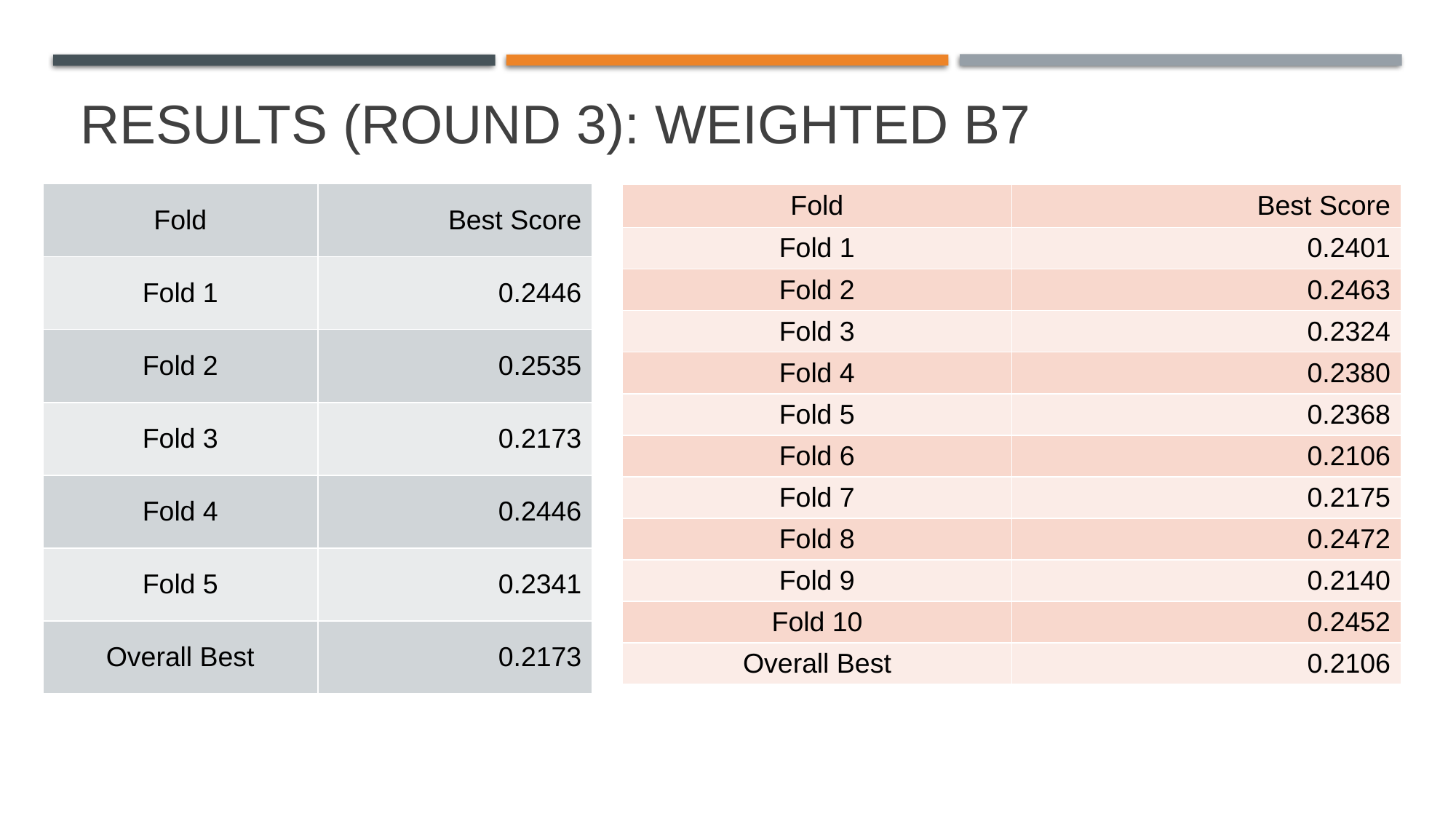

# Results (Round 3): weighted B7
| Fold | Best Score |
| --- | --- |
| Fold 1 | 0.2446 |
| Fold 2 | 0.2535 |
| Fold 3 | 0.2173 |
| Fold 4 | 0.2446 |
| Fold 5 | 0.2341 |
| Overall Best | 0.2173 |
| Fold | Best Score |
| --- | --- |
| Fold 1 | 0.2401 |
| Fold 2 | 0.2463 |
| Fold 3 | 0.2324 |
| Fold 4 | 0.2380 |
| Fold 5 | 0.2368 |
| Fold 6 | 0.2106 |
| Fold 7 | 0.2175 |
| Fold 8 | 0.2472 |
| Fold 9 | 0.2140 |
| Fold 10 | 0.2452 |
| Overall Best | 0.2106 |

ECE 8527: Introduction to Machine Learning and Pattern Recognition
13